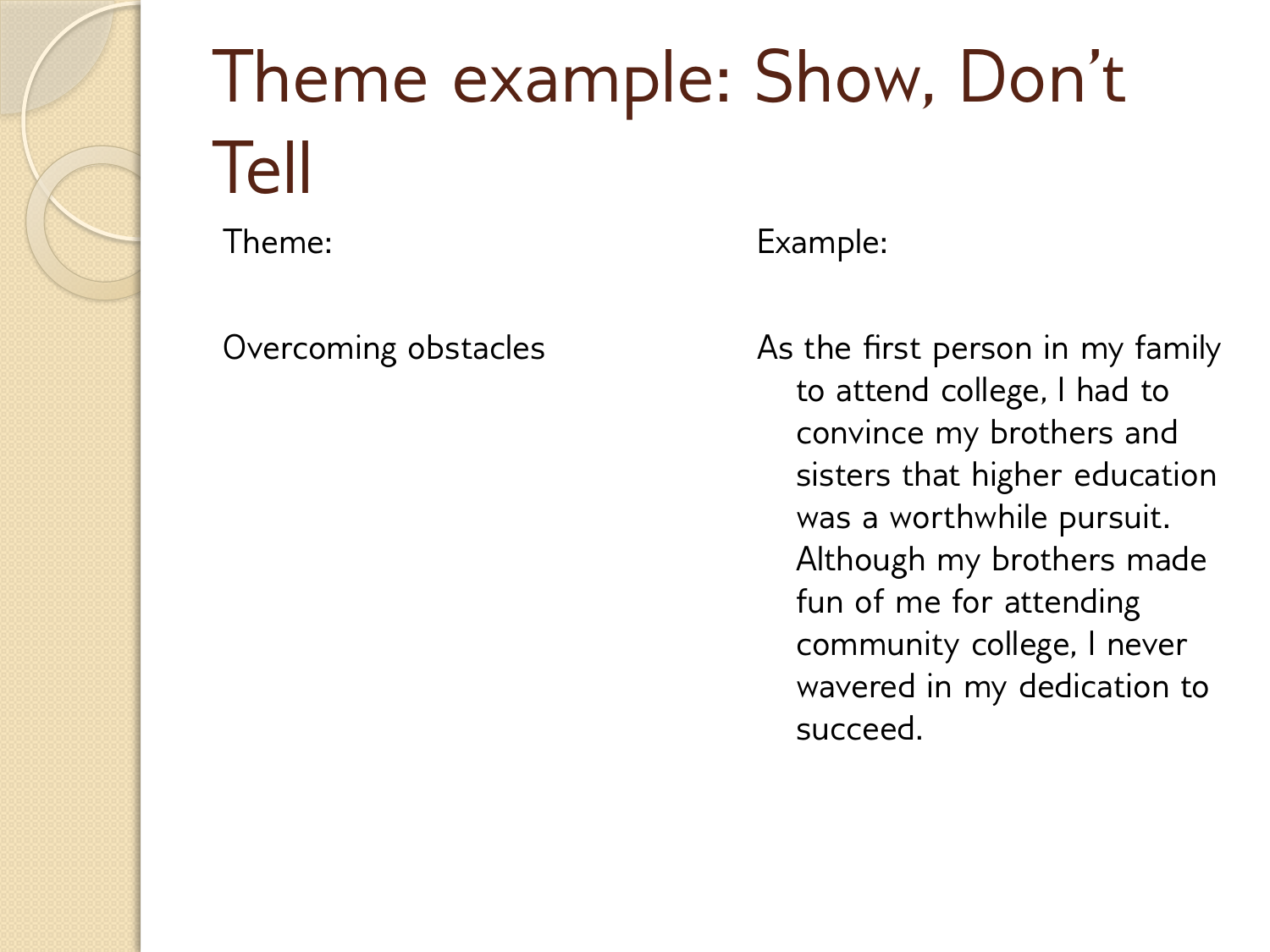

# Theme example: Show, Don’t Tell
Theme:

Overcoming obstacles
Example:

As the first person in my family to attend college, I had to convince my brothers and sisters that higher education was a worthwhile pursuit. Although my brothers made fun of me for attending community college, I never wavered in my dedication to succeed.